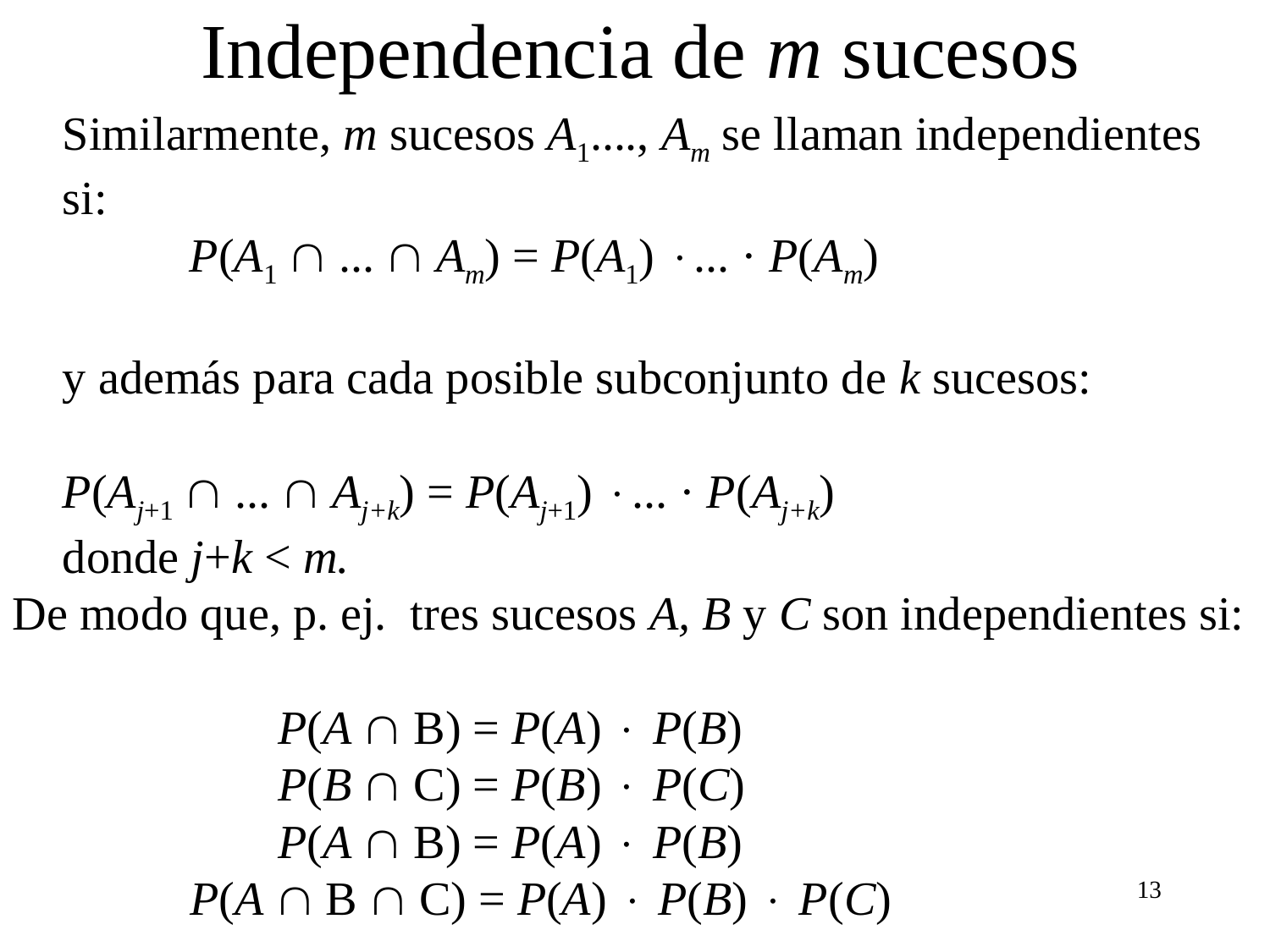

# Independencia de m sucesos
Similarmente, m sucesos A1...., Am se llaman independientes
si:
	P(A1 ∩ ... ∩ Am) = P(A1) ⋅... · P(Am)

y además para cada posible subconjunto de k sucesos:

P(Aj+1 ∩ ... ∩ Aj+k) = P(Aj+1) ⋅... · P(Aj+k)
donde j+k < m.
De modo que, p. ej.  tres sucesos A, B y C son independientes si:

		 P(A ∩ B) = P(A) ⋅ P(B)
		 P(B ∩ C) = P(B) ⋅ P(C)
		 P(A ∩ B) = P(A) ⋅ P(B)
               P(A ∩ B ∩ C) = P(A) ⋅ P(B) ⋅ P(C)
13